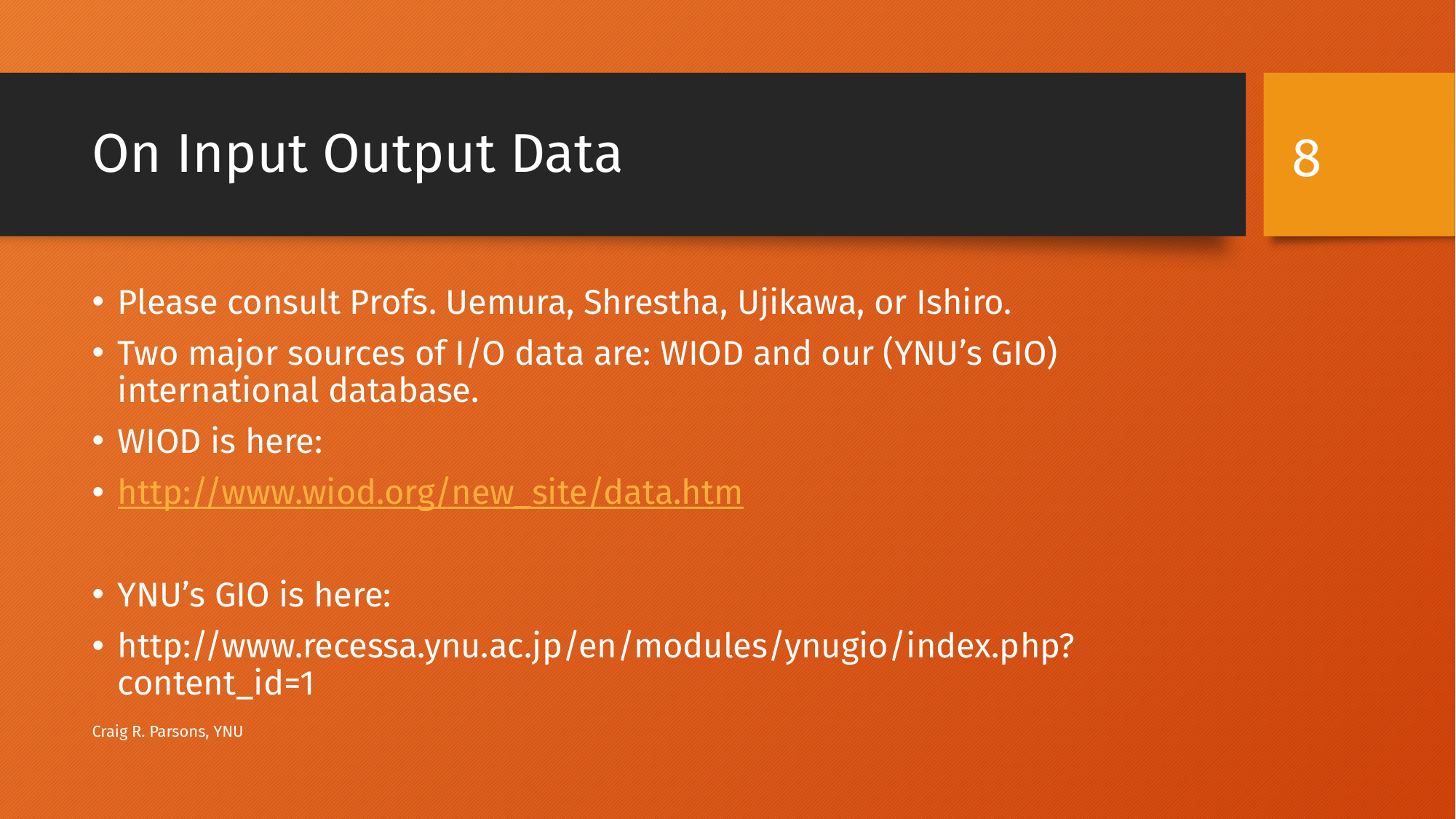

8
# On Input Output Data
Please consult Profs. Uemura, Shrestha, Ujikawa, or Ishiro.
Two major sources of I/O data are: WIOD and our (YNU’s GIO) international database.
WIOD is here:
http://www.wiod.org/new_site/data.htm

YNU’s GIO is here:
http://www.recessa.ynu.ac.jp/en/modules/ynugio/index.php?content_id=1
Craig R. Parsons, YNU